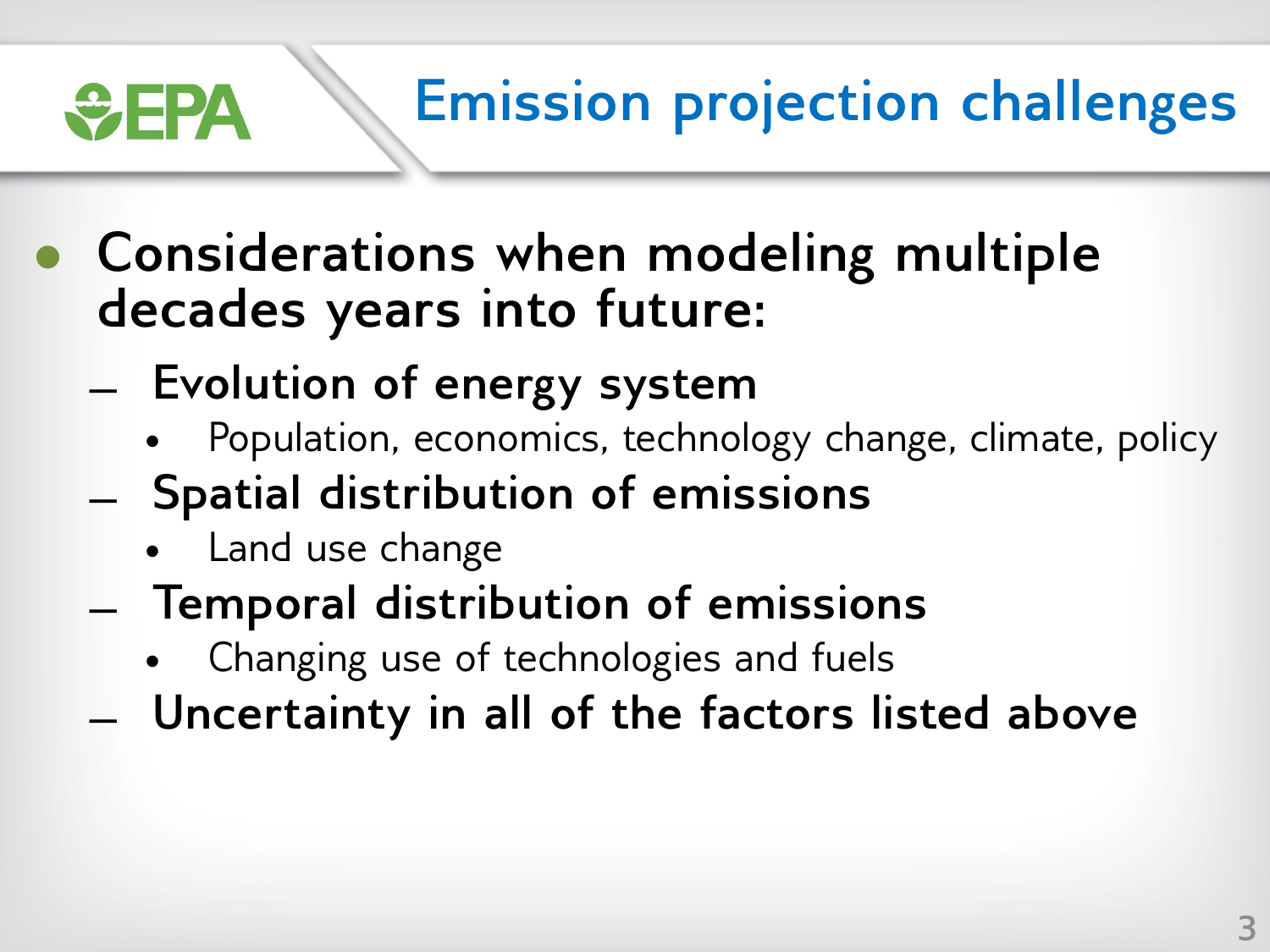

Emission projection challenges
Considerations when modeling multiple decades years into future:
Evolution of energy system
Population, economics, technology change, climate, policy
Spatial distribution of emissions
Land use change
Temporal distribution of emissions
Changing use of technologies and fuels
Uncertainty in all of the factors listed above

3